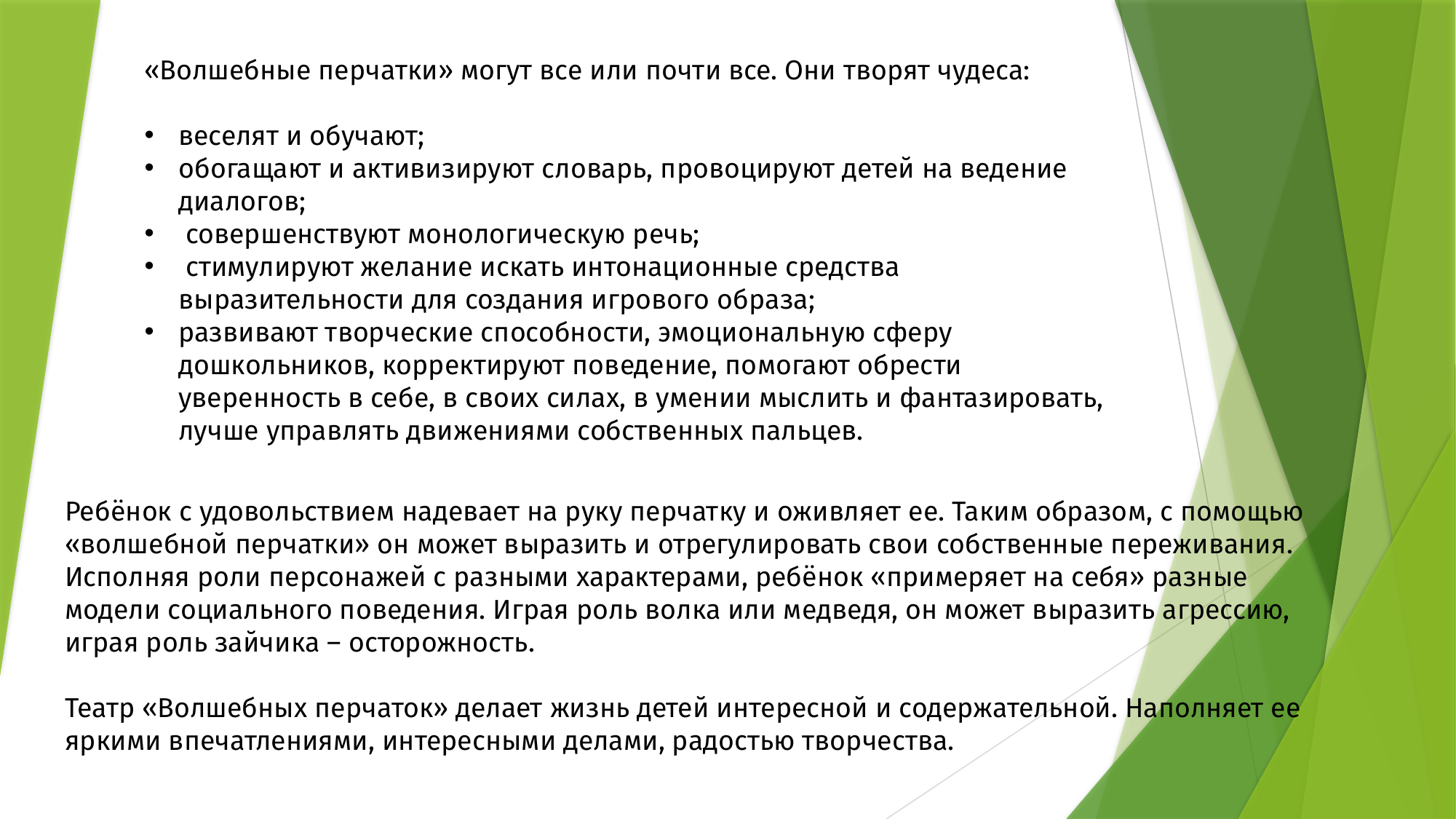

«Волшебные перчатки» могут все или почти все. Они творят чудеса:

веселят и обучают;
обогащают и активизируют словарь, провоцируют детей на ведение диалогов;
 совершенствуют монологическую речь;
 стимулируют желание искать интонационные средства выразительности для создания игрового образа;
развивают творческие способности, эмоциональную сферу дошкольников, корректируют поведение, помогают обрести уверенность в себе, в своих силах, в умении мыслить и фантазировать, лучше управлять движениями собственных пальцев.

Ребёнок с удовольствием надевает на руку перчатку и оживляет ее. Таким образом, с помощью «волшебной перчатки» он может выразить и отрегулировать свои собственные переживания.
Исполняя роли персонажей с разными характерами, ребёнок «примеряет на себя» разные модели социального поведения. Играя роль волка или медведя, он может выразить агрессию, играя роль зайчика – осторожность.

Театр «Волшебных перчаток» делает жизнь детей интересной и содержательной. Наполняет ее яркими впечатлениями, интересными делами, радостью творчества.